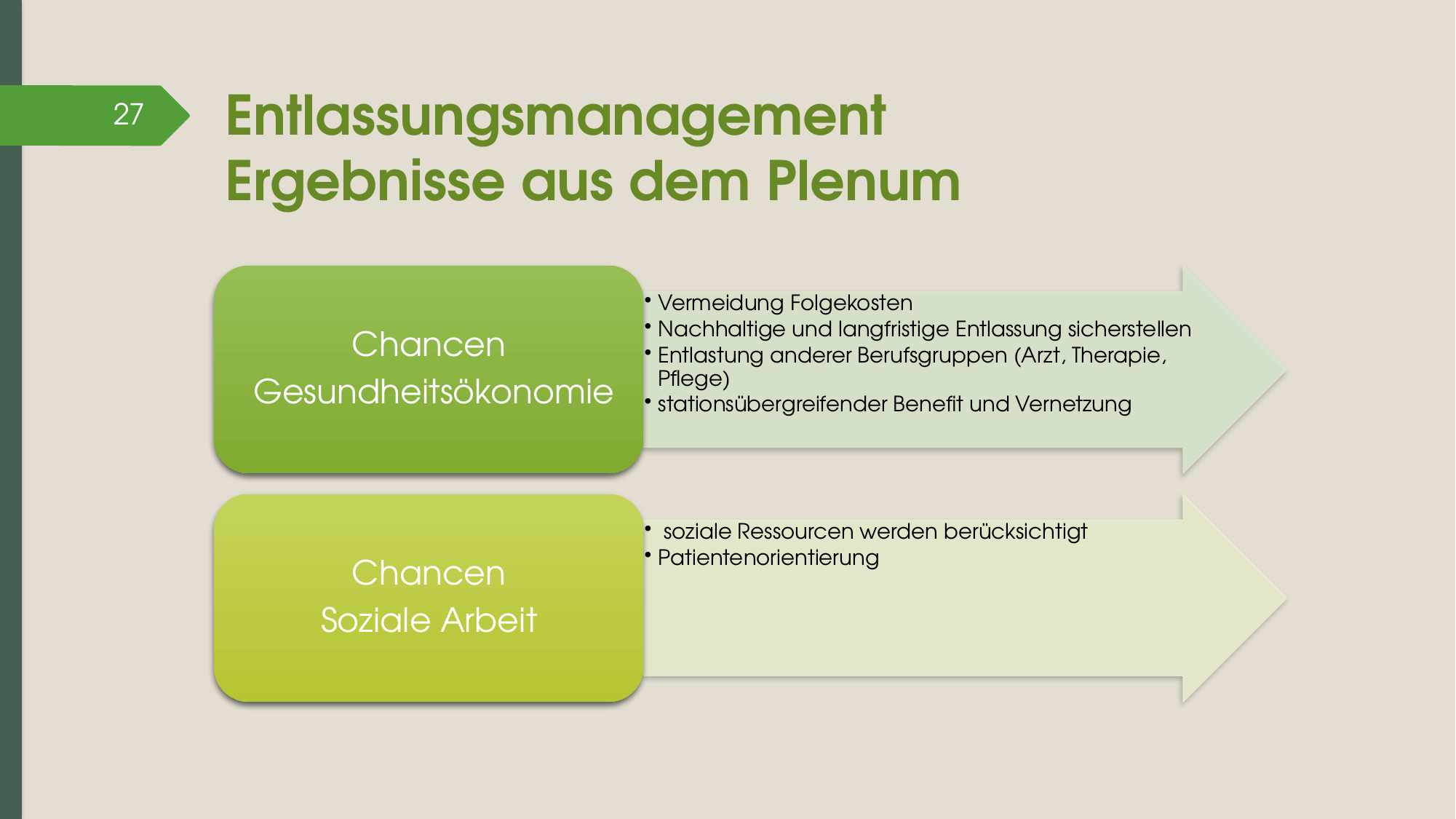

# Entlassungsmanagement Ergebnisse aus dem Plenum

27
Vermeidung Folgekosten
Nachhaltige und langfristige Entlassung sicherstellen
Entlastung anderer Berufsgruppen (Arzt, Therapie, Pflege)
stationsübergreifender Benefit und Vernetzung
Chancen
Gesundheitsökonomie
 soziale Ressourcen werden berücksichtigt
Patientenorientierung
Chancen
Soziale Arbeit